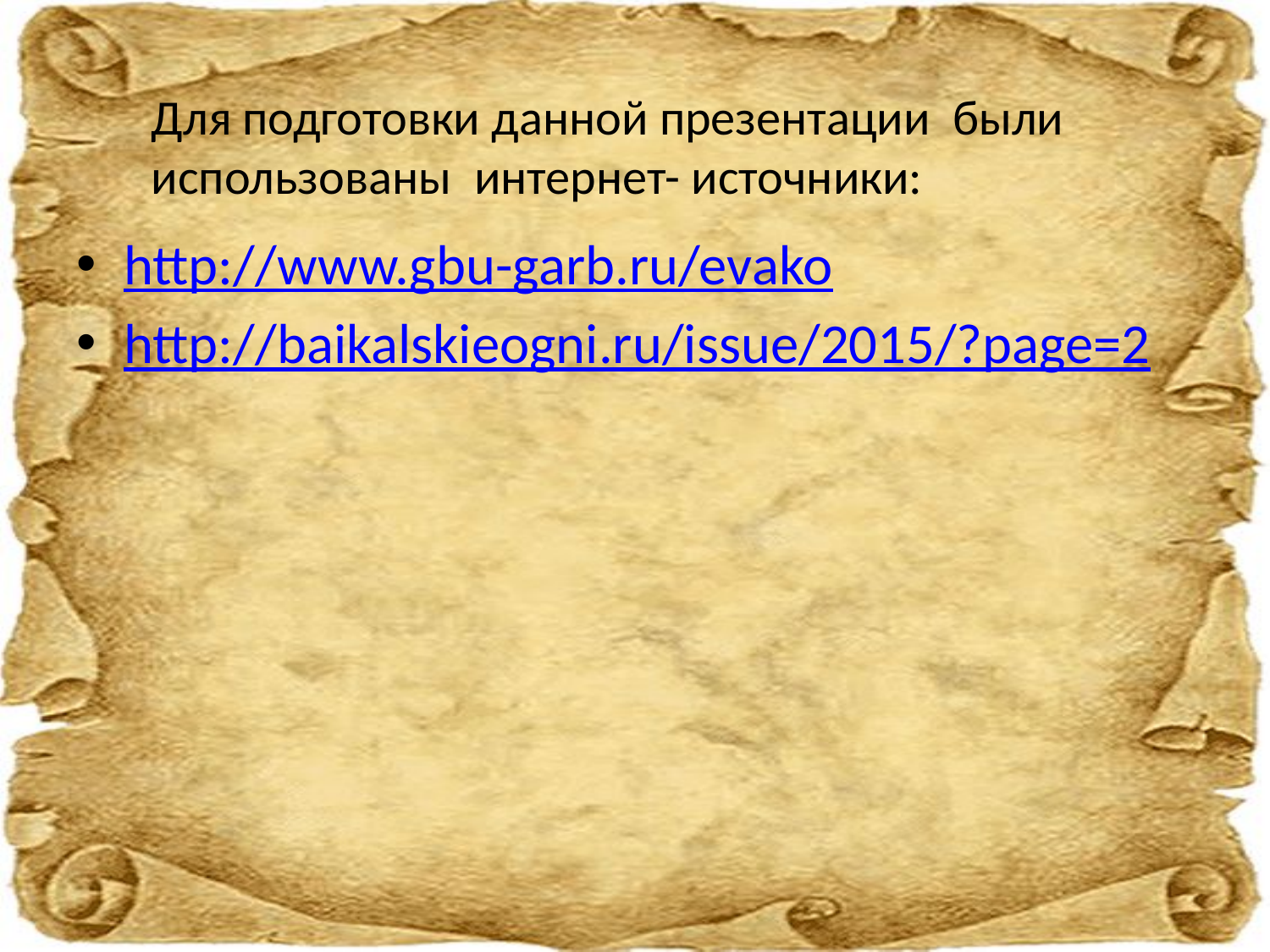

#
Для подготовки данной презентации  были использованы  интернет- источники:
http://www.gbu-garb.ru/evako
http://baikalskieogni.ru/issue/2015/?page=2